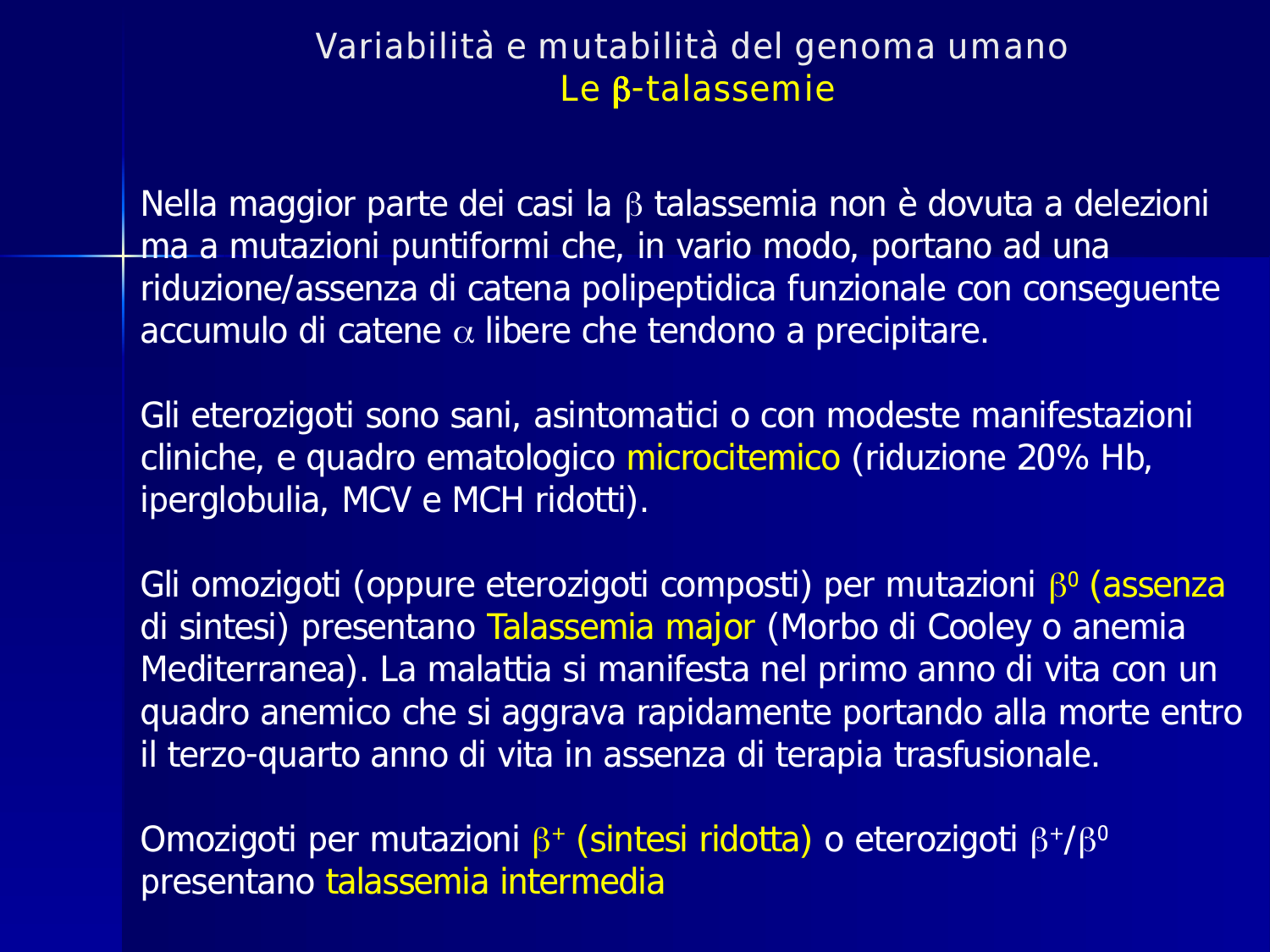

# Variabilità e mutabilità del genoma umano Le β-talassemie
Nella maggior parte dei casi la β talassemia non è dovuta a delezioni ma a mutazioni puntiformi che, in vario modo, portano ad una riduzione/assenza di catena polipeptidica funzionale con conseguente accumulo di catene α libere che tendono a precipitare.

Gli eterozigoti sono sani, asintomatici o con modeste manifestazioni cliniche, e quadro ematologico microcitemico (riduzione 20% Hb, iperglobulia, MCV e MCH ridotti).

Gli omozigoti (oppure eterozigoti composti) per mutazioni β0 (assenza di sintesi) presentano Talassemia major (Morbo di Cooley o anemia Mediterranea). La malattia si manifesta nel primo anno di vita con un quadro anemico che si aggrava rapidamente portando alla morte entro il terzo-quarto anno di vita in assenza di terapia trasfusionale.

Omozigoti per mutazioni β+ (sintesi ridotta) o eterozigoti β+/β0 presentano talassemia intermedia